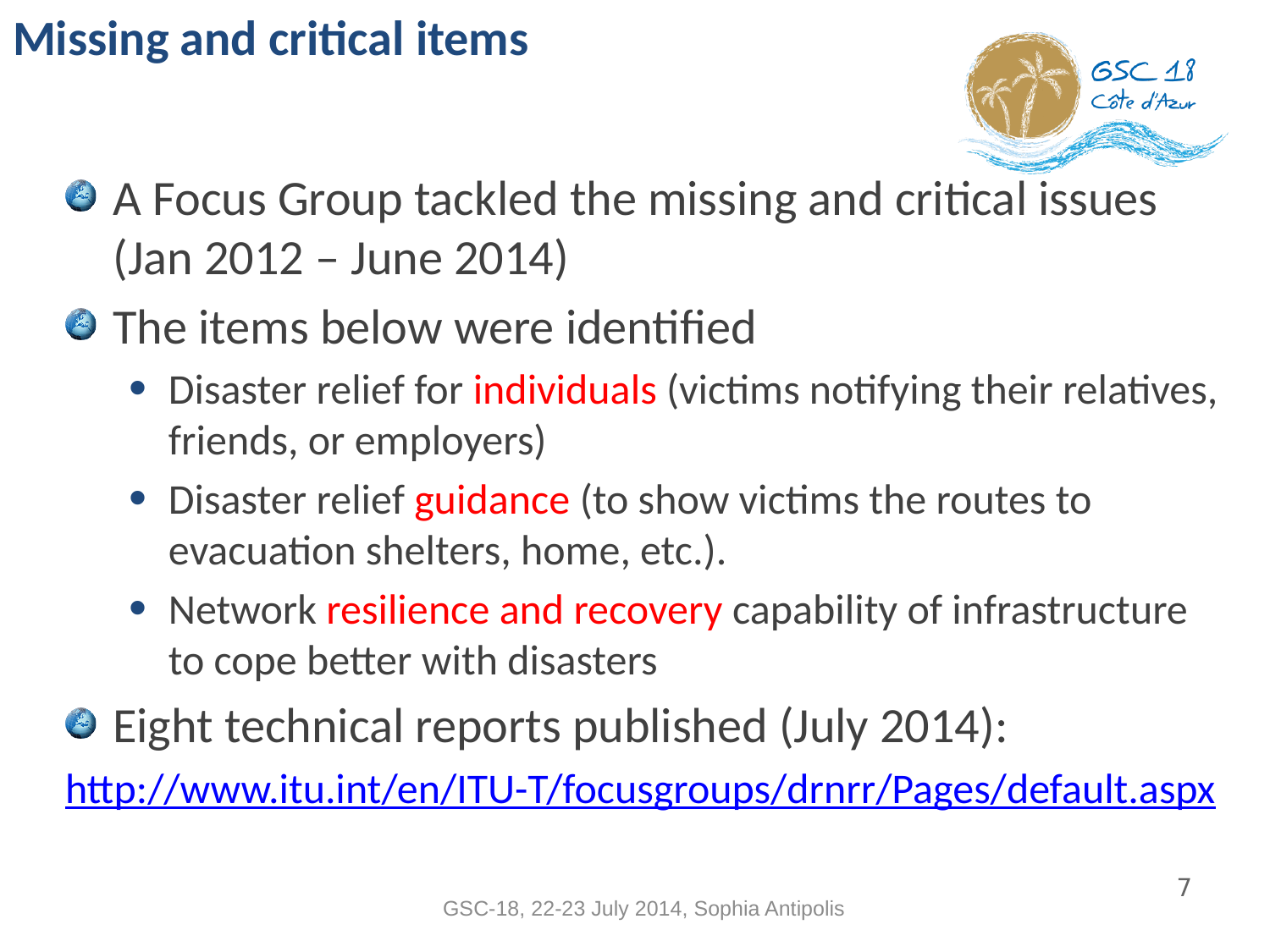

# Missing and critical items
A Focus Group tackled the missing and critical issues (Jan 2012 – June 2014)
The items below were identified
Disaster relief for individuals (victims notifying their relatives, friends, or employers)
Disaster relief guidance (to show victims the routes to evacuation shelters, home, etc.).
Network resilience and recovery capability of infrastructure to cope better with disasters
Eight technical reports published (July 2014):
http://www.itu.int/en/ITU-T/focusgroups/drnrr/Pages/default.aspx
7
GSC-18, 22-23 July 2014, Sophia Antipolis